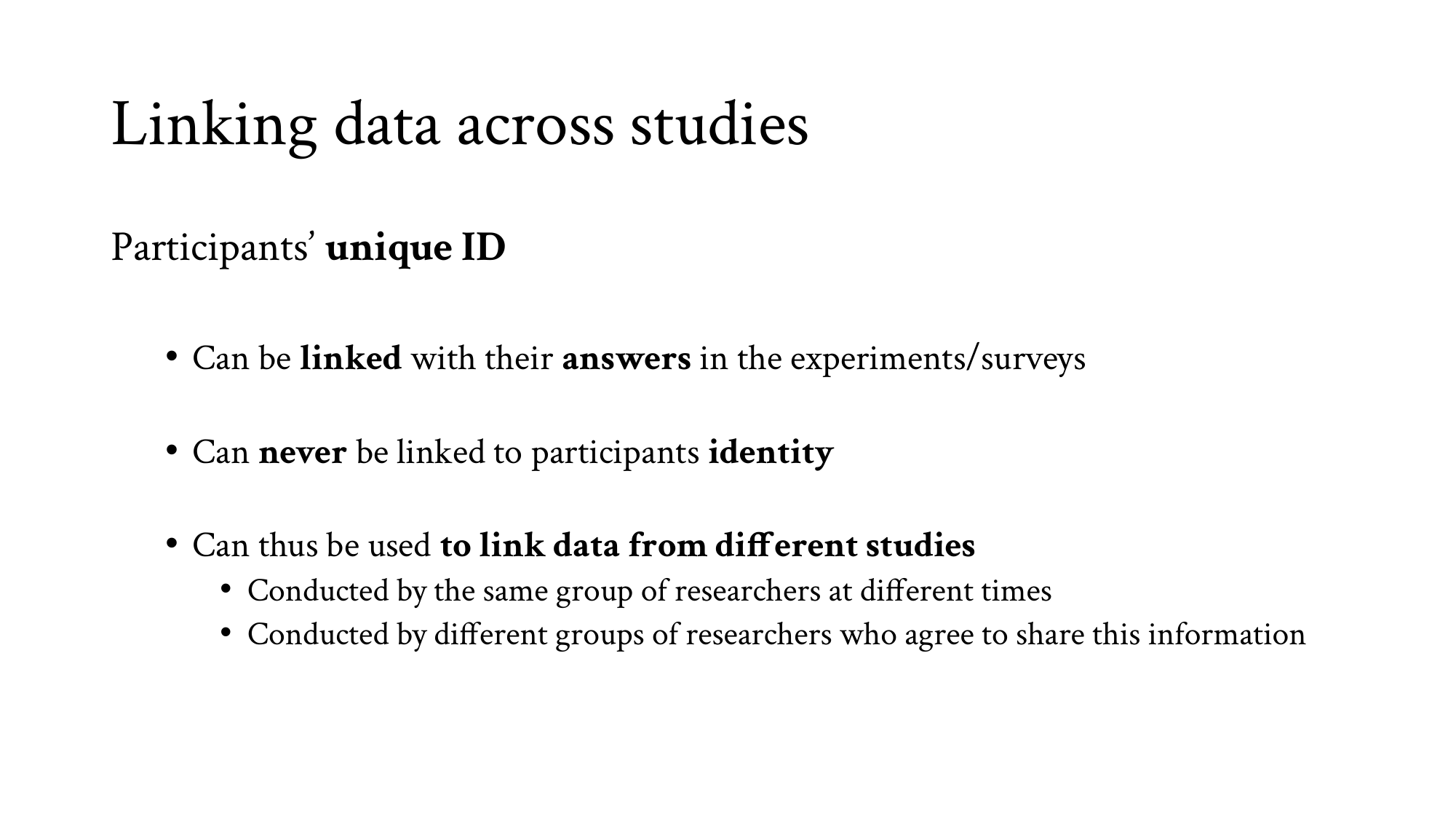

# Linking data across studies
Participants’ unique ID

Can be linked with their answers in the experiments/surveys

Can never be linked to participants identity

Can thus be used to link data from different studies
Conducted by the same group of researchers at different times
Conducted by different groups of researchers who agree to share this information